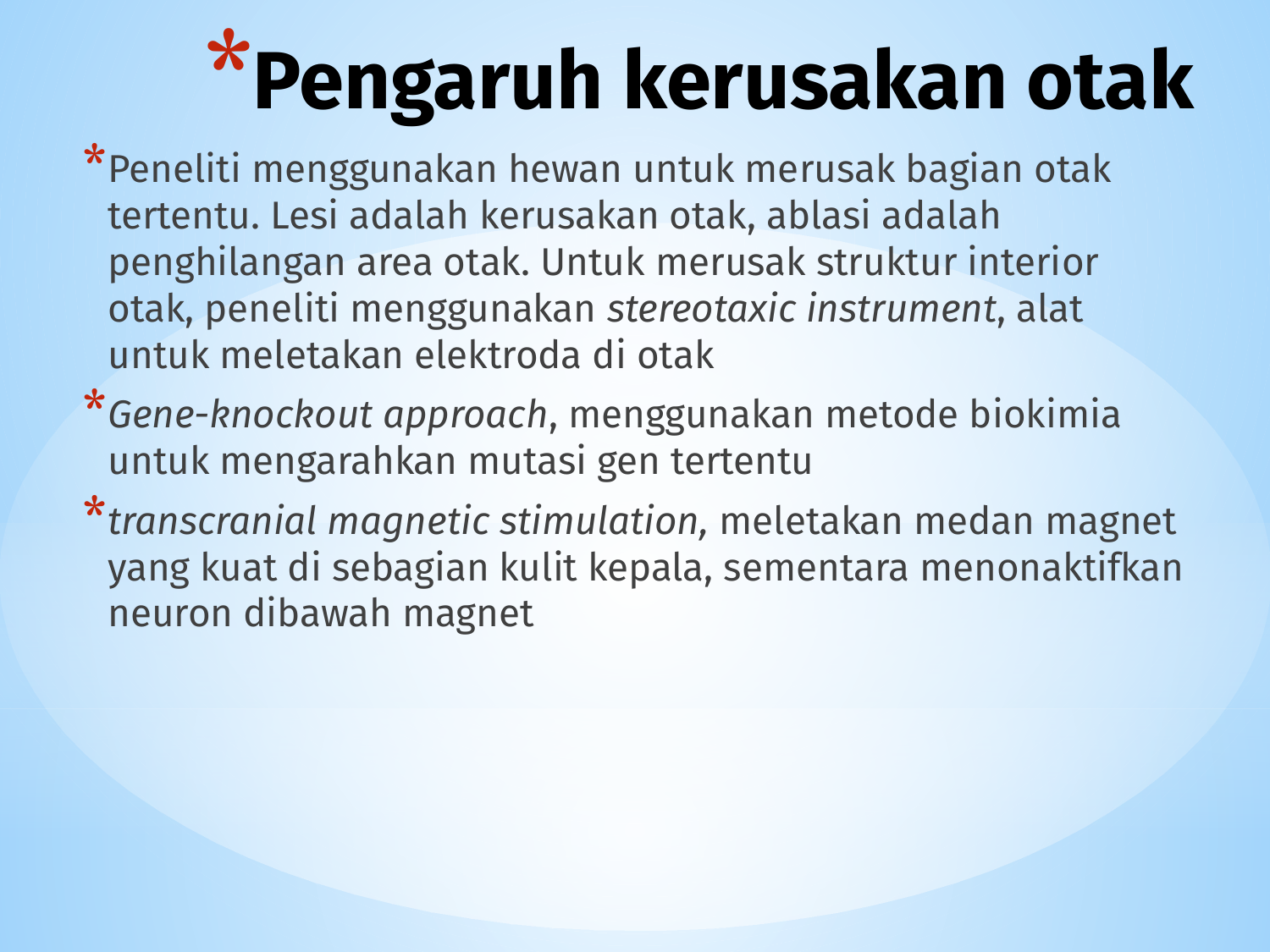

# Pengaruh kerusakan otak
Peneliti menggunakan hewan untuk merusak bagian otak tertentu. Lesi adalah kerusakan otak, ablasi adalah penghilangan area otak. Untuk merusak struktur interior otak, peneliti menggunakan stereotaxic instrument, alat untuk meletakan elektroda di otak
Gene-knockout approach, menggunakan metode biokimia untuk mengarahkan mutasi gen tertentu
transcranial magnetic stimulation, meletakan medan magnet yang kuat di sebagian kulit kepala, sementara menonaktifkan neuron dibawah magnet